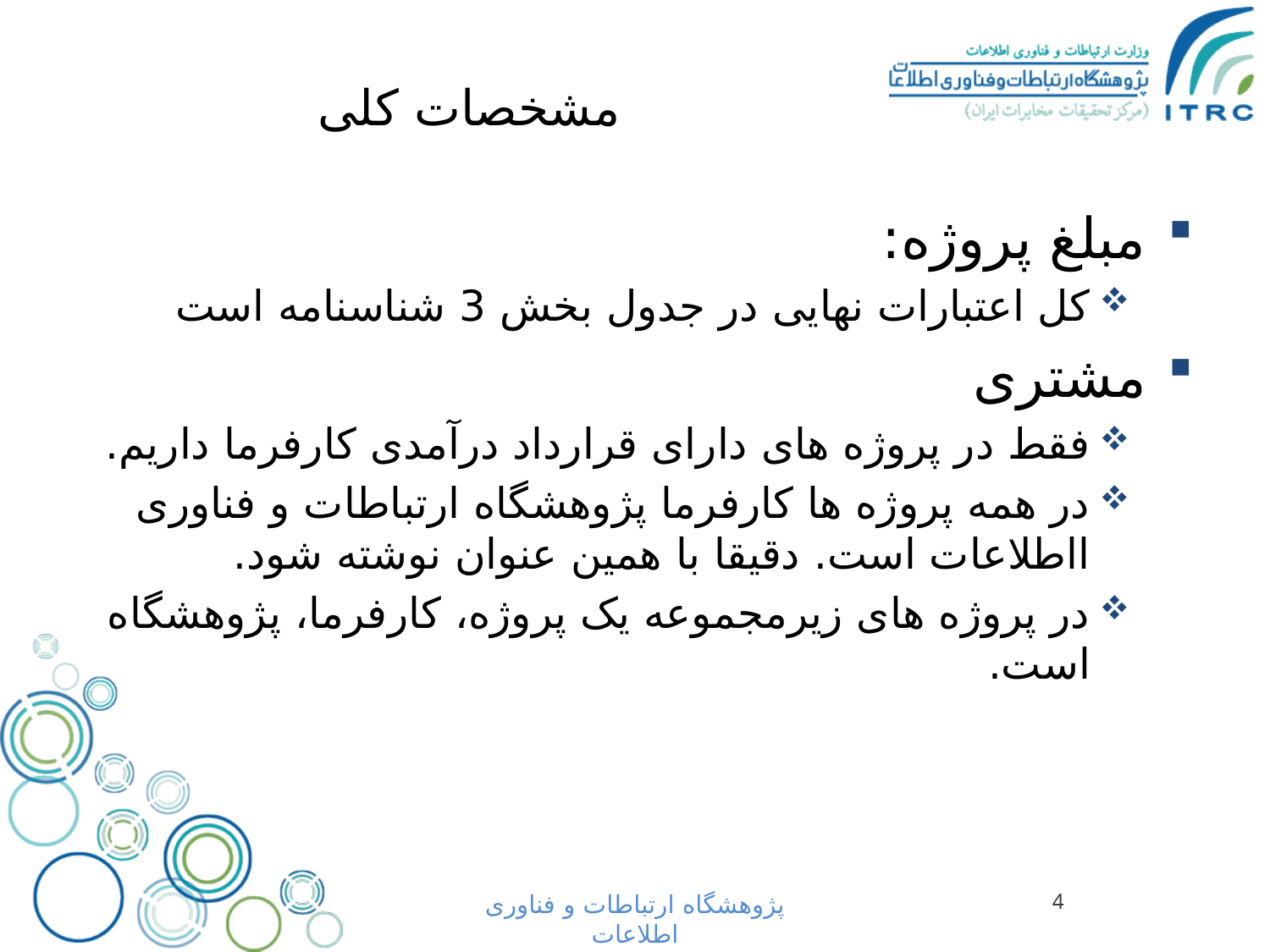

# مشخصات کلی
مبلغ پروژه:
کل اعتبارات نهایی در جدول بخش 3 شناسنامه است
مشتری
فقط در پروژه های دارای قرارداد درآمدی کارفرما داریم.
در همه پروژه ها کارفرما پژوهشگاه ارتباطات و فناوری ااطلاعات است. دقیقا با همین عنوان نوشته شود.
در پروژه های زیرمجموعه یک پروژه، کارفرما، پژوهشگاه است.
پژوهشگاه ارتباطات و فناوری اطلاعات
4